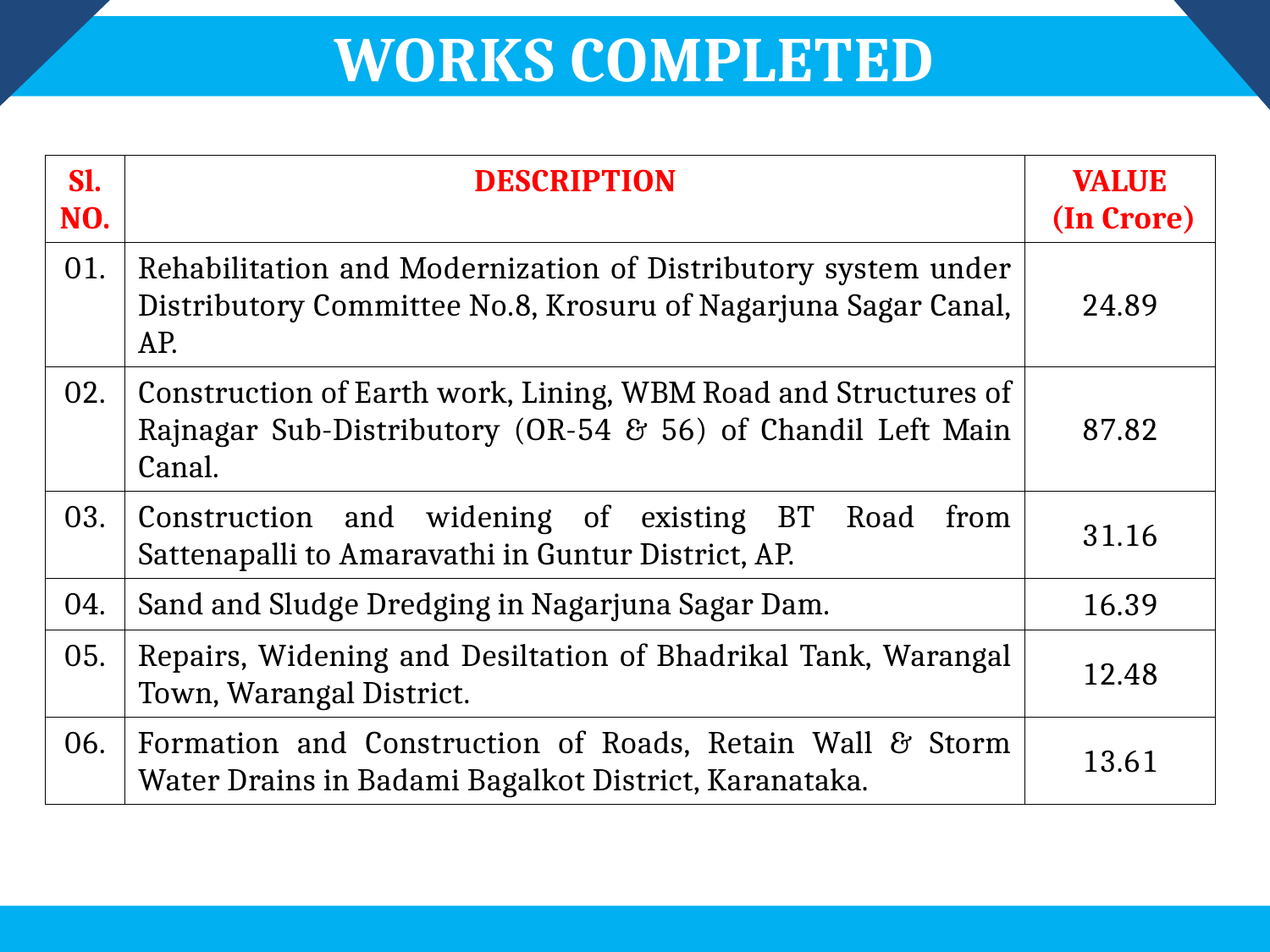

WORKS COMPLETED
| Sl. NO. | DESCRIPTION | VALUE (In Crore) |
| --- | --- | --- |
| 01. | Rehabilitation and Modernization of Distributory system under Distributory Committee No.8, Krosuru of Nagarjuna Sagar Canal, AP. | 24.89 |
| 02. | Construction of Earth work, Lining, WBM Road and Structures of Rajnagar Sub-Distributory (OR-54 & 56) of Chandil Left Main Canal. | 87.82 |
| 03. | Construction and widening of existing BT Road from Sattenapalli to Amaravathi in Guntur District, AP. | 31.16 |
| 04. | Sand and Sludge Dredging in Nagarjuna Sagar Dam. | 16.39 |
| 05. | Repairs, Widening and Desiltation of Bhadrikal Tank, Warangal Town, Warangal District. | 12.48 |
| 06. | Formation and Construction of Roads, Retain Wall & Storm Water Drains in Badami Bagalkot District, Karanataka. | 13.61 |